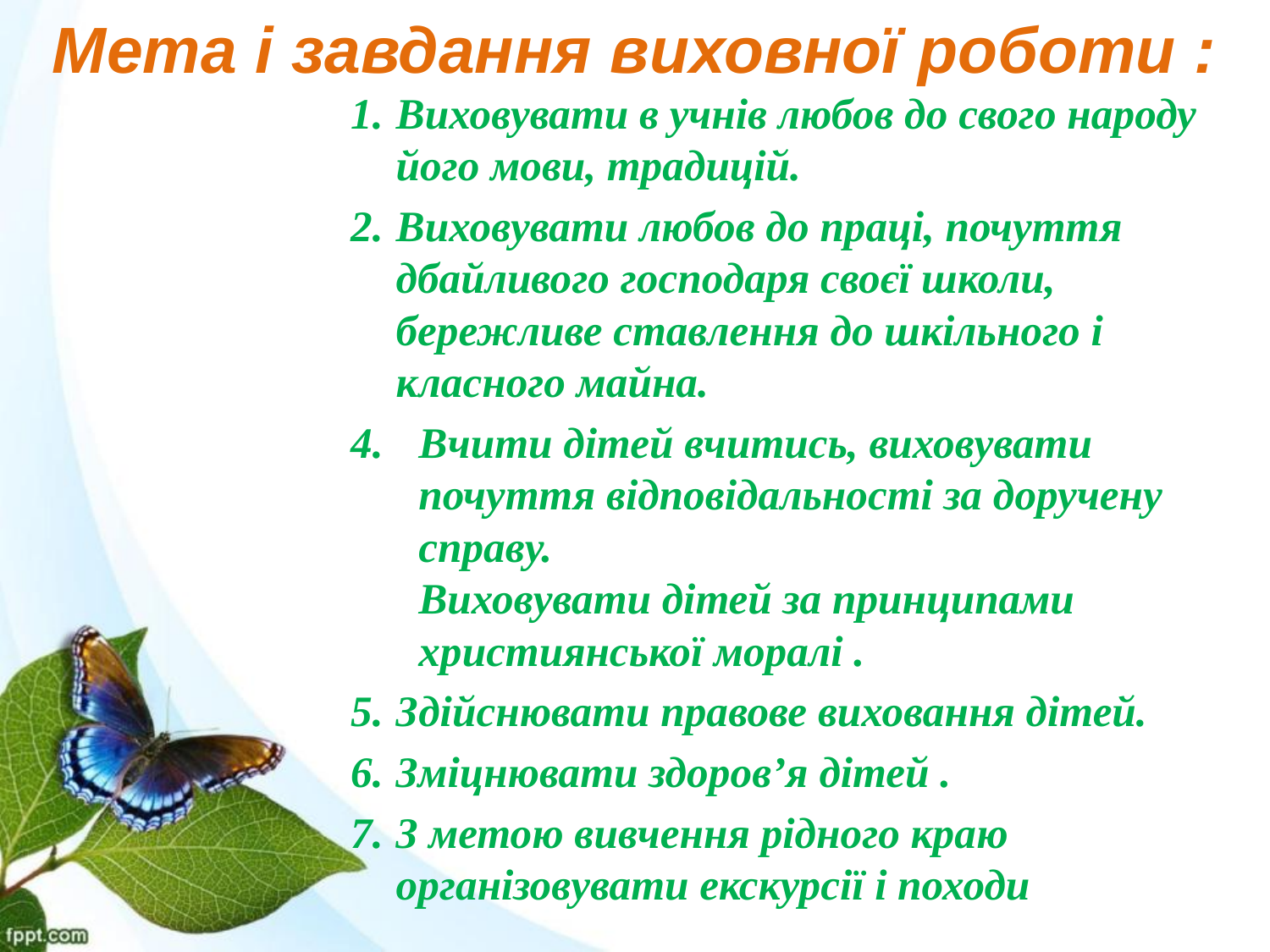

# Мета і завдання виховної роботи :
Виховувати в учнів любов до свого народу його мови, традицій.
Виховувати любов до праці, почуття дбайливого господаря своєї школи, бережливе ставлення до шкільного і класного майна.
Вчити дітей вчитись, виховувати почуття відповідальності за доручену справу.
Виховувати дітей за принципами християнської моралі .
Здійснювати правове виховання дітей.
Зміцнювати здоров’я дітей .
З метою вивчення рідного краю організовувати екскурсії і походи